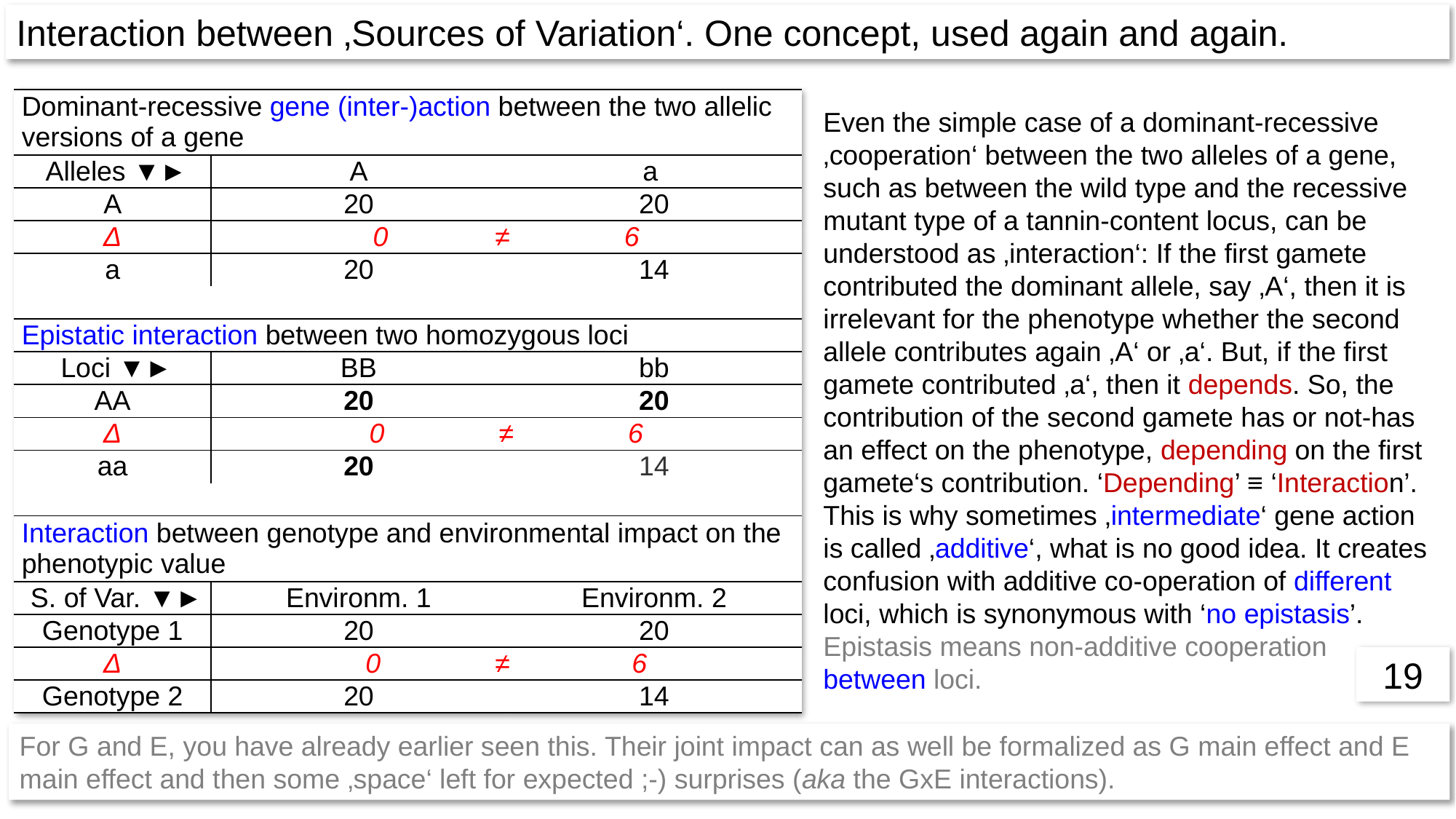

Interaction between ‚Sources of Variation‘. One concept, used again and again.
| Dominant-recessive gene (inter-)action between the two allelic versions of a gene |  |  |
| --- | --- | --- |
| Alleles ▼► | A | a |
| A | 20 | 20 |
| Δ | 0 ≠ 6 |  |
| a | 20 | 14 |
|  |  |  |
| Epistatic interaction between two homozygous loci |  |  |
| Loci ▼► | BB | bb |
| AA | 20 | 20 |
| Δ | 0 ≠ 6 |  |
| aa | 20 | 14 |
|  |  |  |
| Interaction between genotype and environmental impact on the phenotypic value |  |  |
| S. of Var. ▼► | Environm. 1 | Environm. 2 |
| Genotype 1 | 20 | 20 |
| Δ | 0 ≠ 6 |  |
| Genotype 2 | 20 | 14 |
Even the simple case of a dominant-recessive ‚cooperation‘ between the two alleles of a gene, such as between the wild type and the recessive mutant type of a tannin-content locus, can be understood as ‚interaction‘: If the first gamete contributed the dominant allele, say ‚A‘, then it is irrelevant for the phenotype whether the second allele contributes again ‚A‘ or ‚a‘. But, if the first gamete contributed ‚a‘, then it depends. So, the contribution of the second gamete has or not-has an effect on the phenotype, depending on the first gamete‘s contribution. ‘Depending’ ≡ ‘Interaction’. This is why sometimes ‚intermediate‘ gene action is called ‚additive‘, what is no good idea. It creates confusion with additive co-operation of different loci, which is synonymous with ‘no epistasis’. Epistasis means non-additive cooperation between loci.
19
For G and E, you have already earlier seen this. Their joint impact can as well be formalized as G main effect and E main effect and then some ‚space‘ left for expected ;-) surprises (aka the GxE interactions).